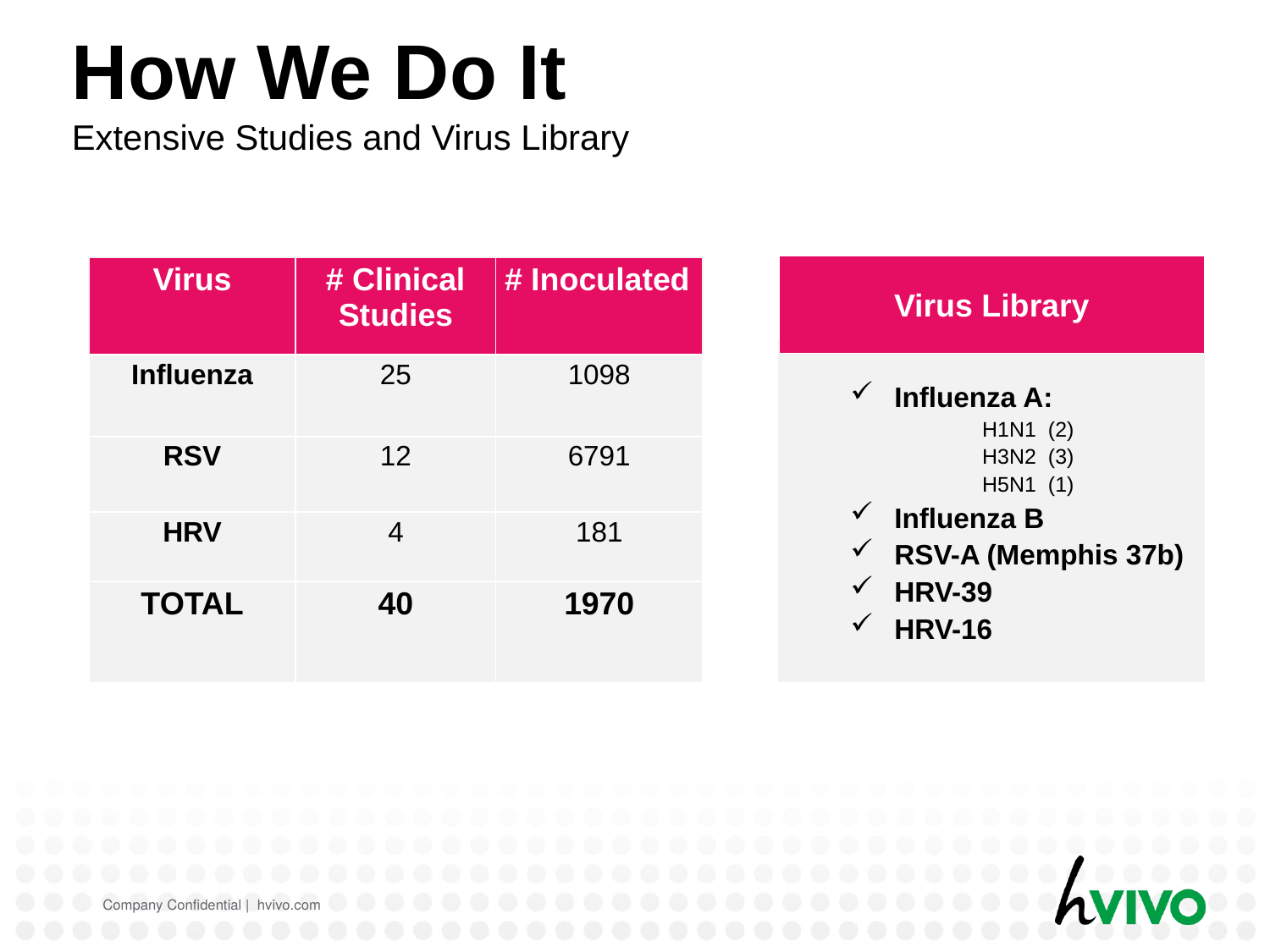

# How We Do It Extensive Studies and Virus Library
Virus Library
Influenza A:
	H1N1  (2)
	H3N2  (3)
	H5N1  (1)
Influenza B
RSV-A (Memphis 37b)
HRV-39
HRV-16
| Virus | # Clinical Studies | # Inoculated |
| --- | --- | --- |
| Influenza | 25 | 1098 |
| RSV | 12 | 6791 |
| HRV | 4 | 181 |
| TOTAL | 40 | 1970 |